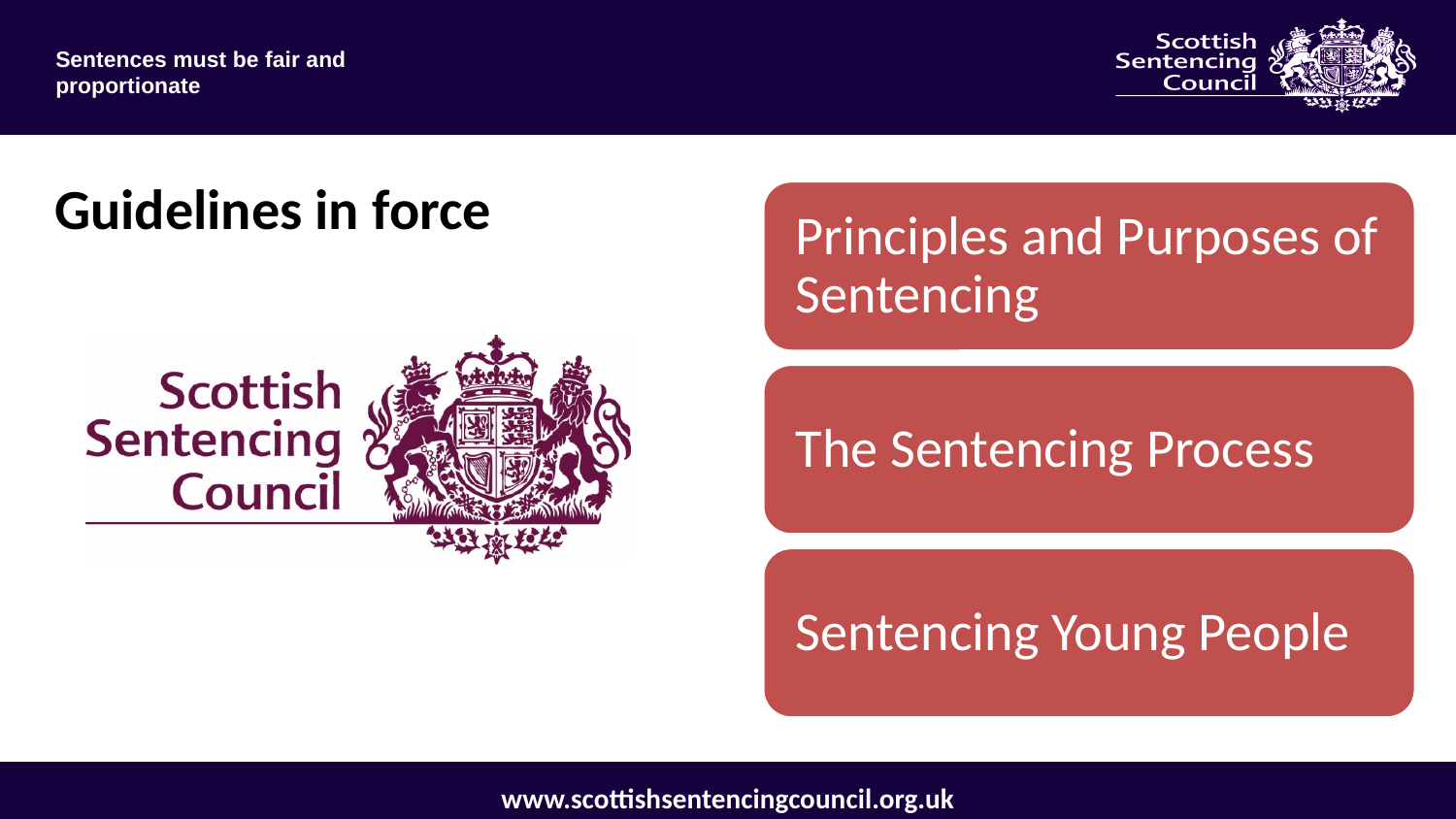

Guidelines in force
Principles and Purposes of Sentencing
The Sentencing Process
Sentencing Young People